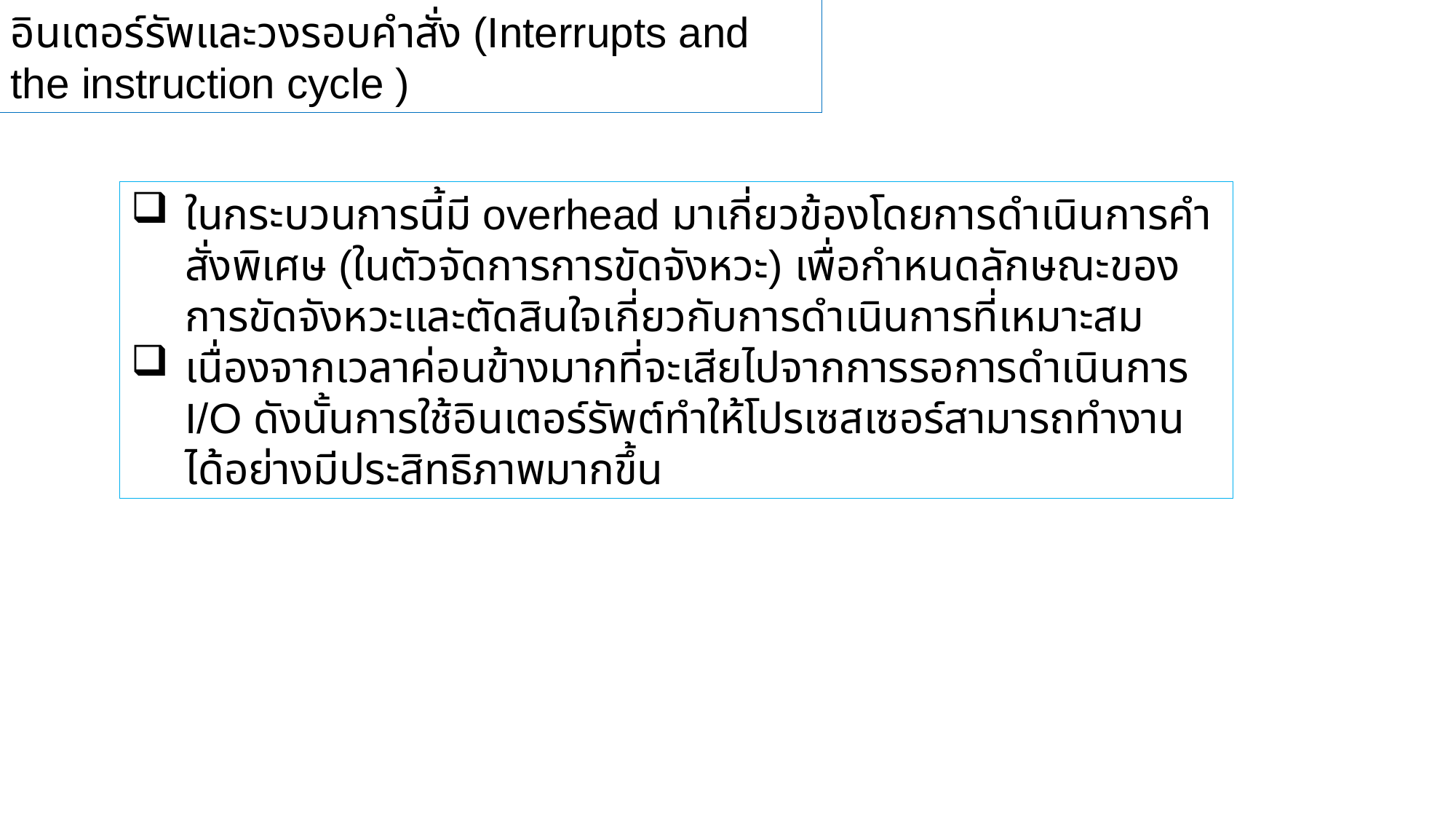

อินเตอร์รัพและวงรอบคำสั่ง (Interrupts and the instruction cycle )
ในกระบวนการนี้มี overhead มาเกี่ยวข้องโดยการดำเนินการคำสั่งพิเศษ (ในตัวจัดการการขัดจังหวะ) เพื่อกำหนดลักษณะของการขัดจังหวะและตัดสินใจเกี่ยวกับการดำเนินการที่เหมาะสม
เนื่องจากเวลาค่อนข้างมากที่จะเสียไปจากการรอการดำเนินการ I/O ดังนั้นการใช้อินเตอร์รัพต์ทำให้โปรเซสเซอร์สามารถทำงานได้อย่างมีประสิทธิภาพมากขึ้น